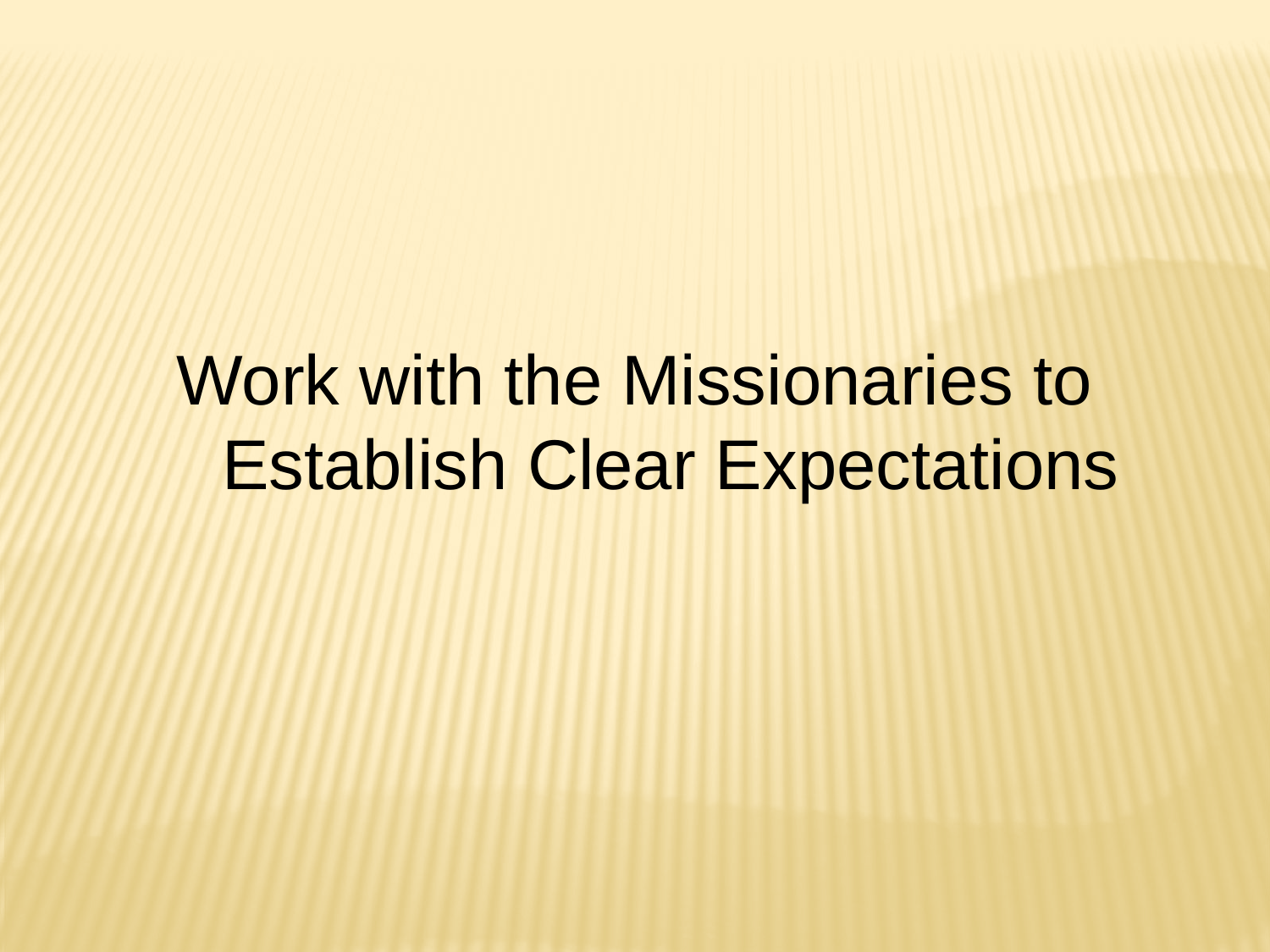

Work with the Missionaries to Establish Clear Expectations